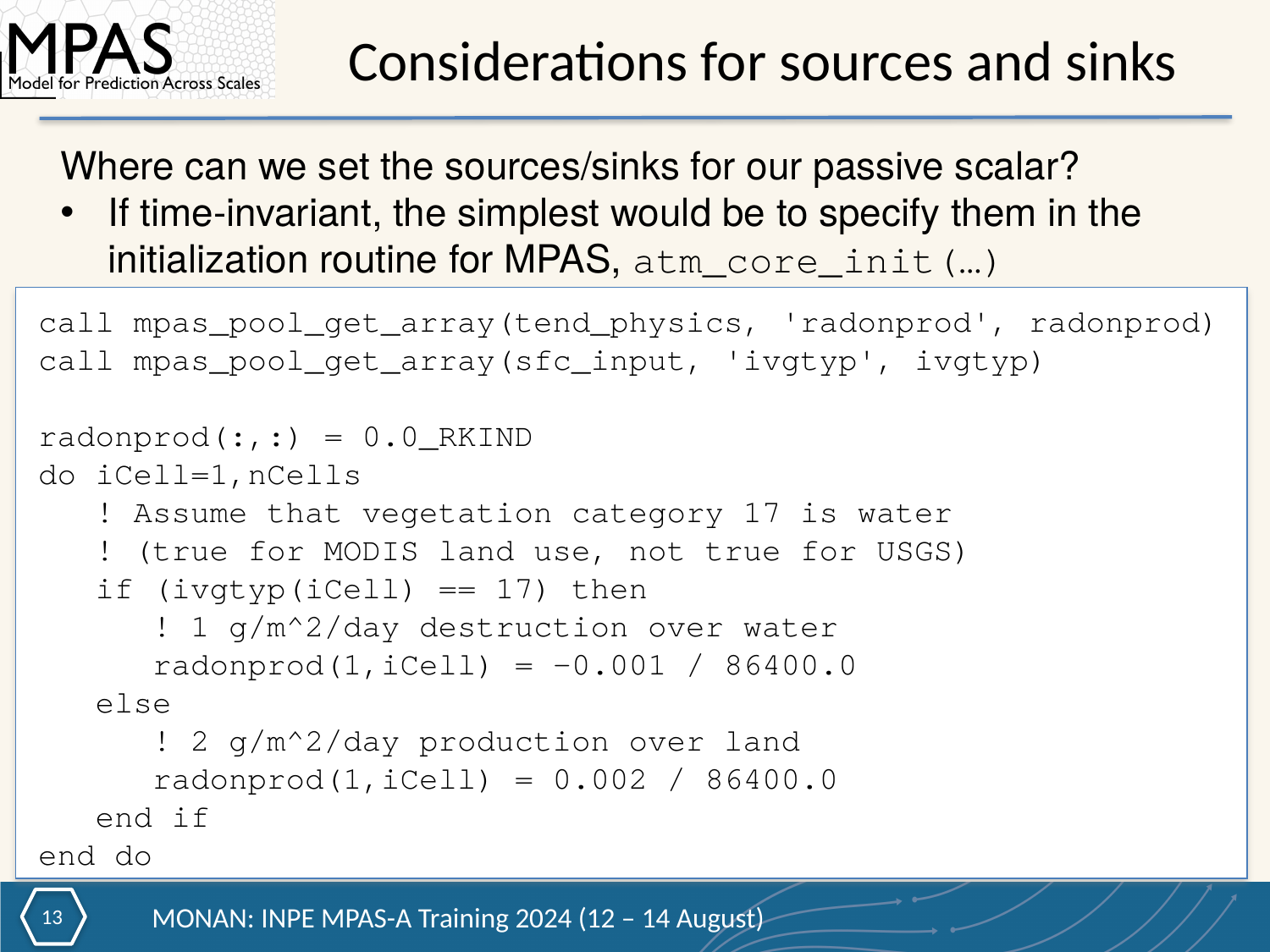

Considerations for sources and sinks
Where can we set the sources/sinks for our passive scalar?
If time-invariant, the simplest would be to specify them in the initialization routine for MPAS, atm_core_init(…)

call mpas_pool_get_array(tend_physics, 'radonprod', radonprod)
call mpas_pool_get_array(sfc_input, 'ivgtyp', ivgtyp)

radonprod(:,:) = 0.0_RKIND
do iCell=1,nCells
   ! Assume that vegetation category 17 is water
   ! (true for MODIS land use, not true for USGS)
   if (ivgtyp(iCell) == 17) then
      ! 1 g/m^2/day destruction over water
      radonprod(1,iCell) = -0.001 / 86400.0
   else
      ! 2 g/m^2/day production over land
      radonprod(1,iCell) = 0.002 / 86400.0
   end if
end do
13